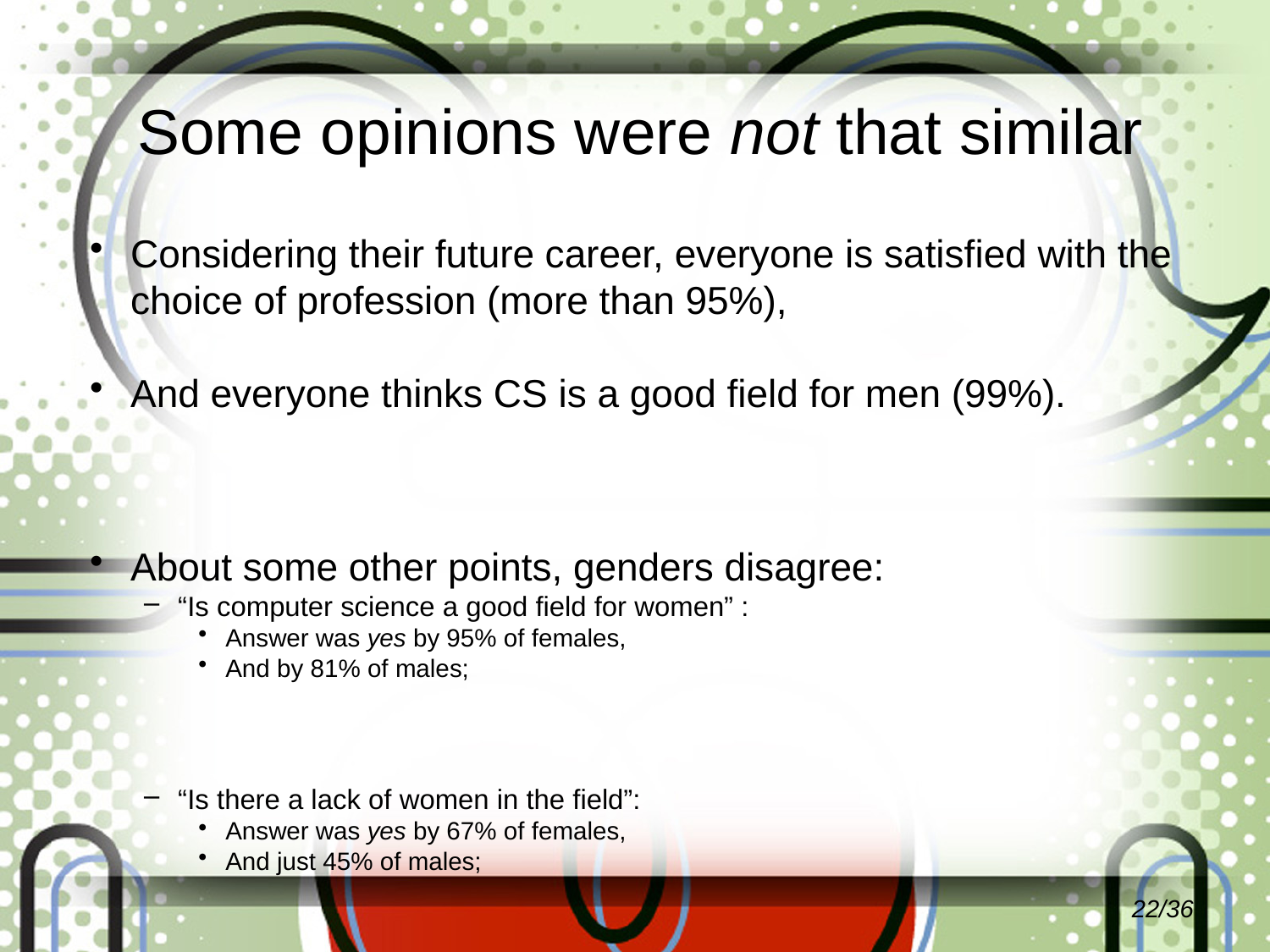

# Some opinions were not that similar

Considering their future career, everyone is satisfied with the choice of profession (more than 95%),

And everyone thinks CS is a good field for men (99%).

About some other points, genders disagree:
“Is computer science a good field for women” :
Answer was yes by 95% of females,
And by 81% of males;

“Is there a lack of women in the field”:
Answer was yes by 67% of females,
And just 45% of males;
22/36